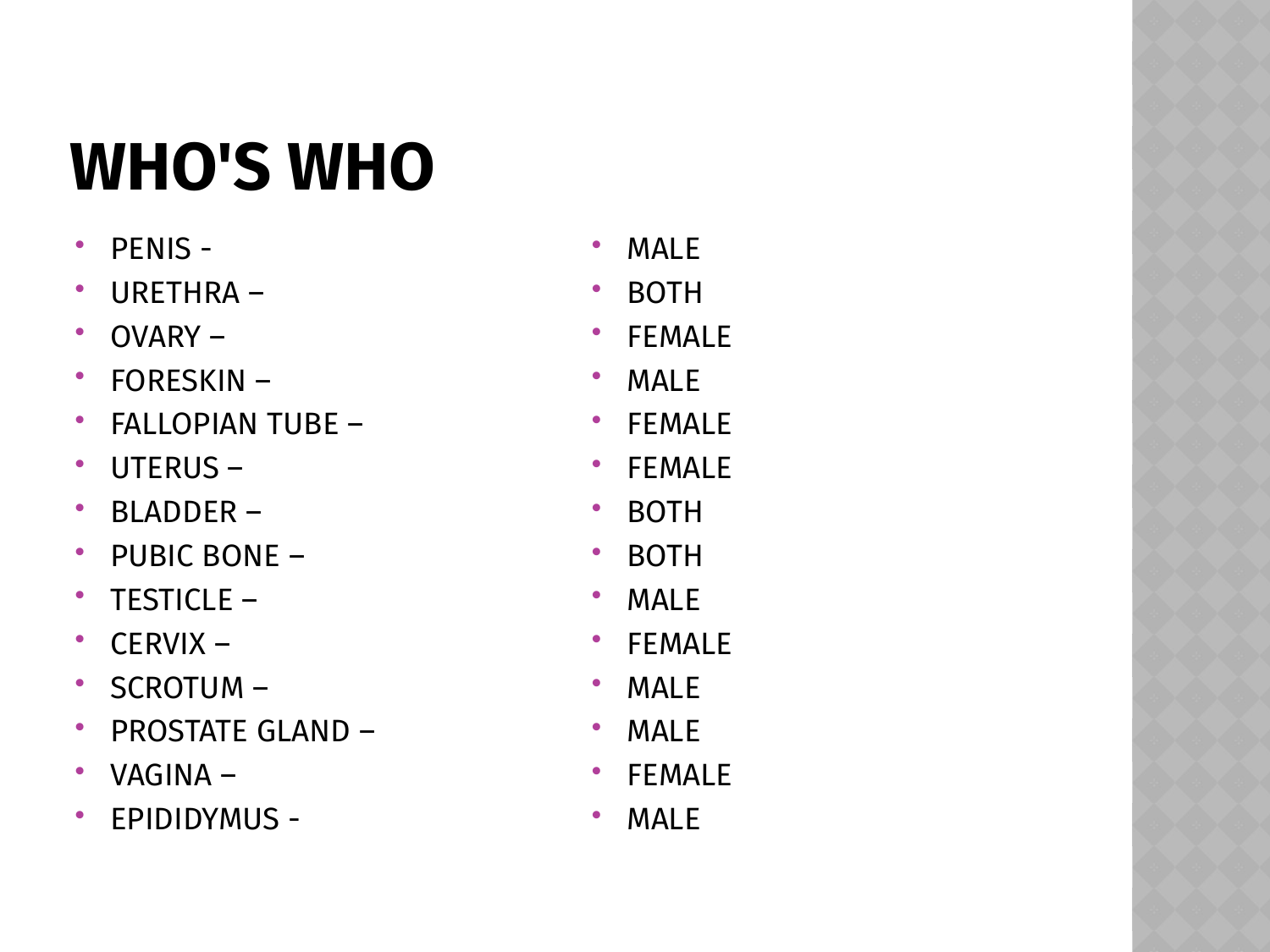

# Who's who
PENIS -
URETHRA –
OVARY –
FORESKIN –
FALLOPIAN TUBE –
UTERUS –
BLADDER –
PUBIC BONE –
TESTICLE –
CERVIX –
SCROTUM –
PROSTATE GLAND –
VAGINA –
EPIDIDYMUS -

MALE
BOTH
FEMALE
MALE
FEMALE
FEMALE
BOTH
BOTH
MALE
FEMALE
MALE
MALE
FEMALE
MALE